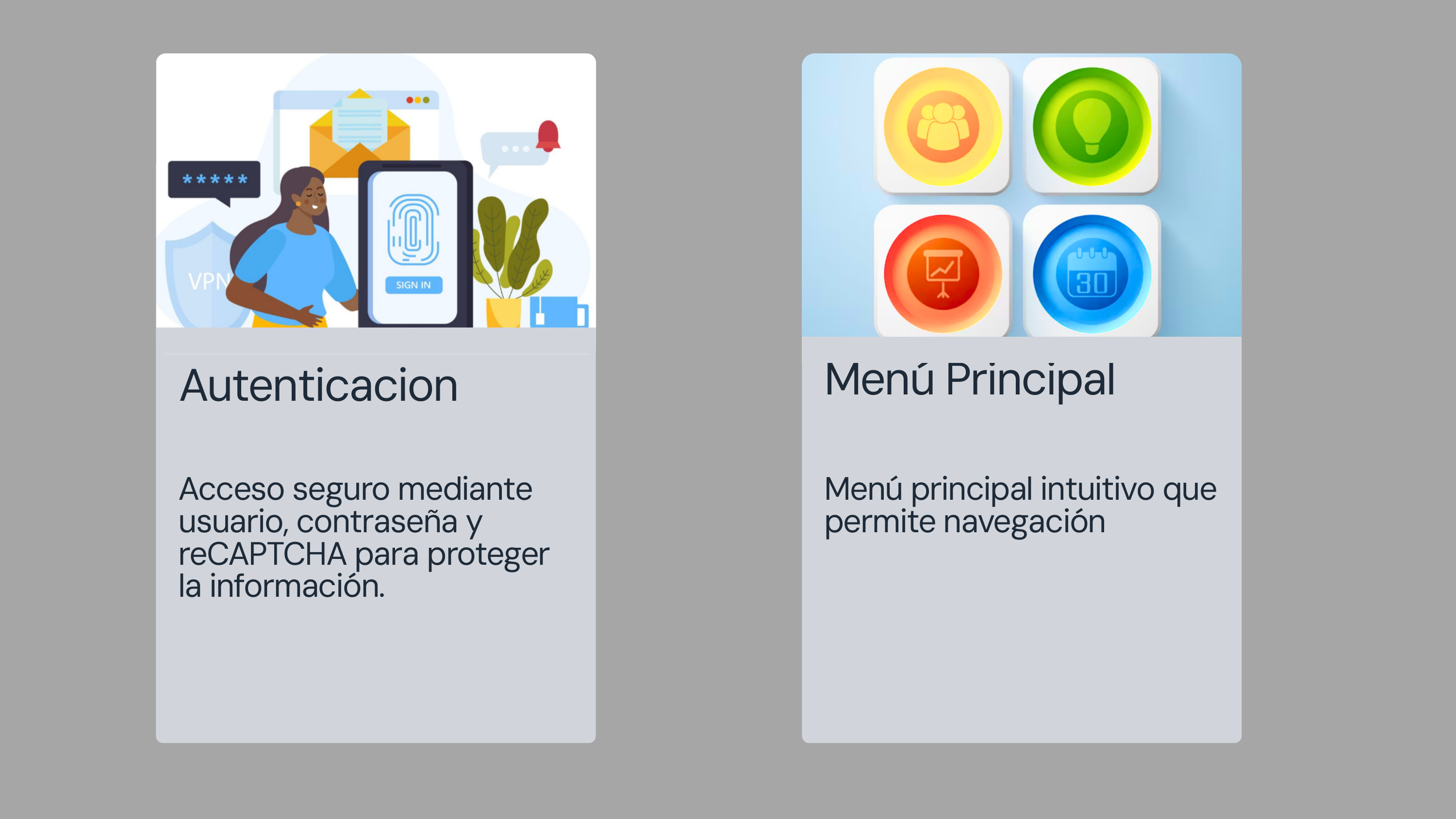

Autenticacion
Acceso seguro mediante usuario, contraseña y reCAPTCHA para proteger la información.

Menú Principal
Menú principal intuitivo que permite navegación